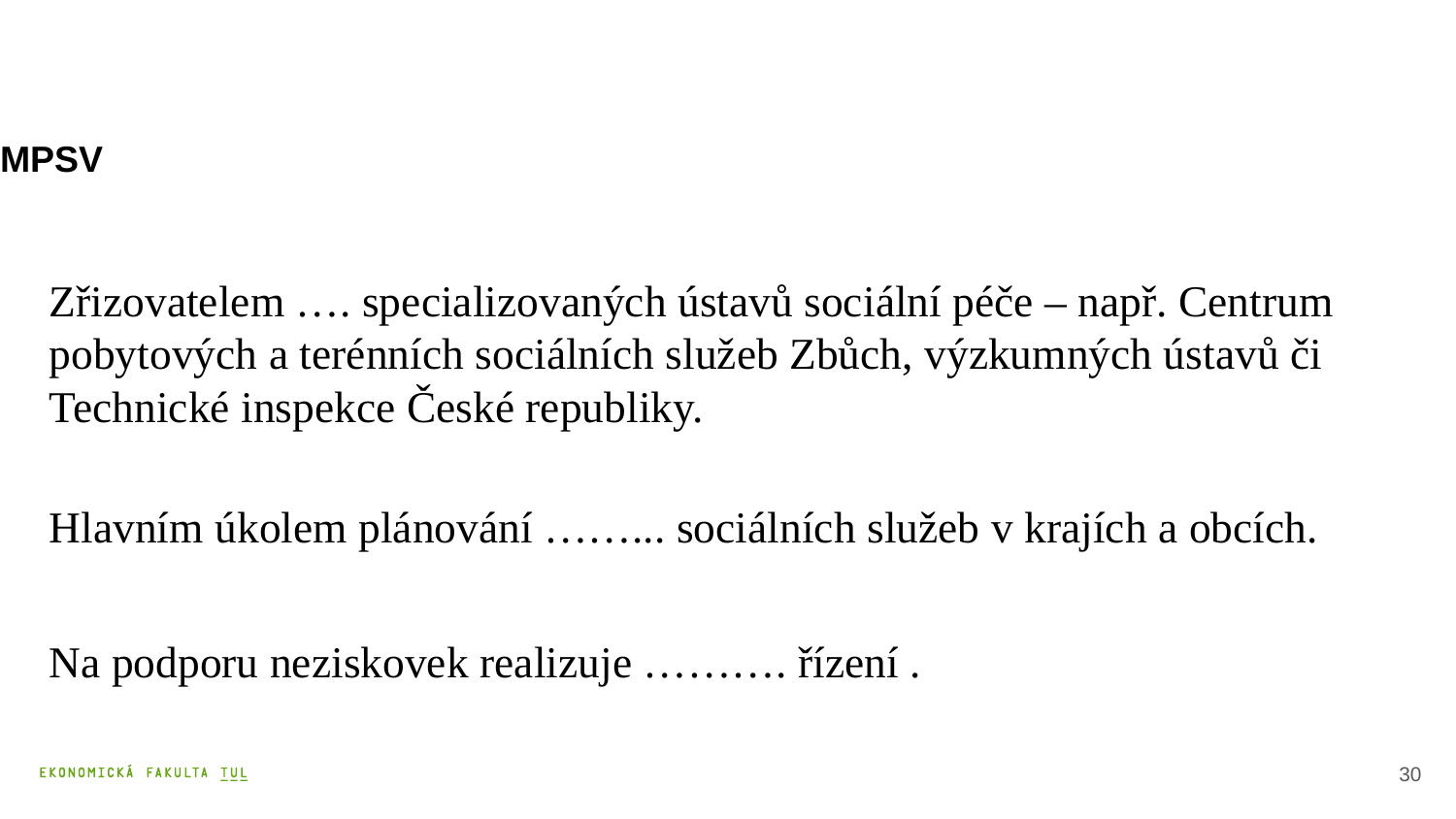

# MPSV
Zřizovatelem …. specializovaných ústavů sociální péče – např. Centrum pobytových a terénních sociálních služeb Zbůch, výzkumných ústavů či Technické inspekce České republiky.
Hlavním úkolem plánování ……... sociálních služeb v krajích a obcích.

Na podporu neziskovek realizuje ………. řízení .
30